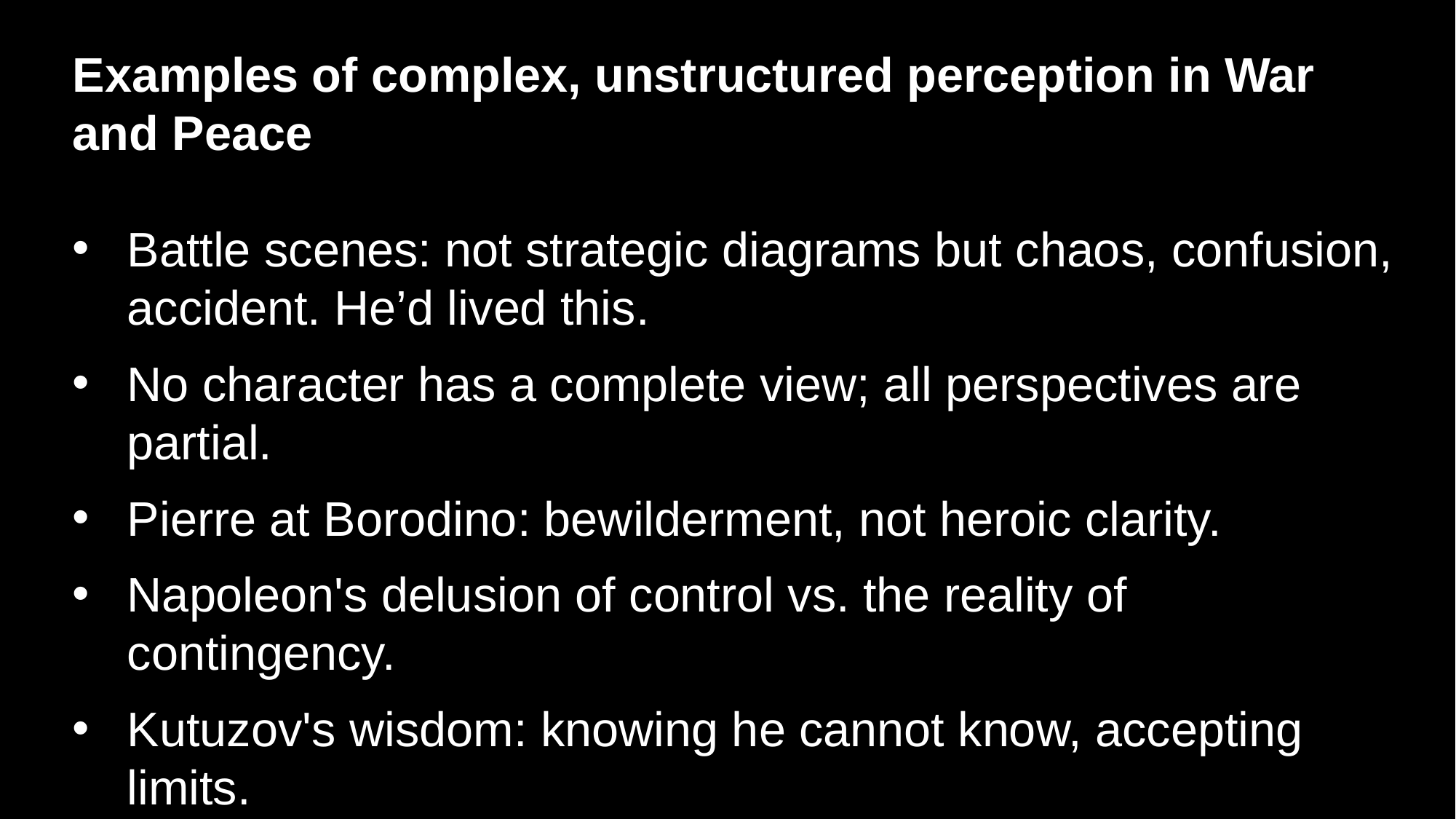

Examples of complex, unstructured perception in War and Peace

Battle scenes: not strategic diagrams but chaos, confusion, accident. He’d lived this.
No character has a complete view; all perspectives are partial.
Pierre at Borodino: bewilderment, not heroic clarity.
Napoleon's delusion of control vs. the reality of contingency.
Kutuzov's wisdom: knowing he cannot know, accepting limits.

The lived experience of war (Fox) vs. the military-historical abstraction (Hedgehog).